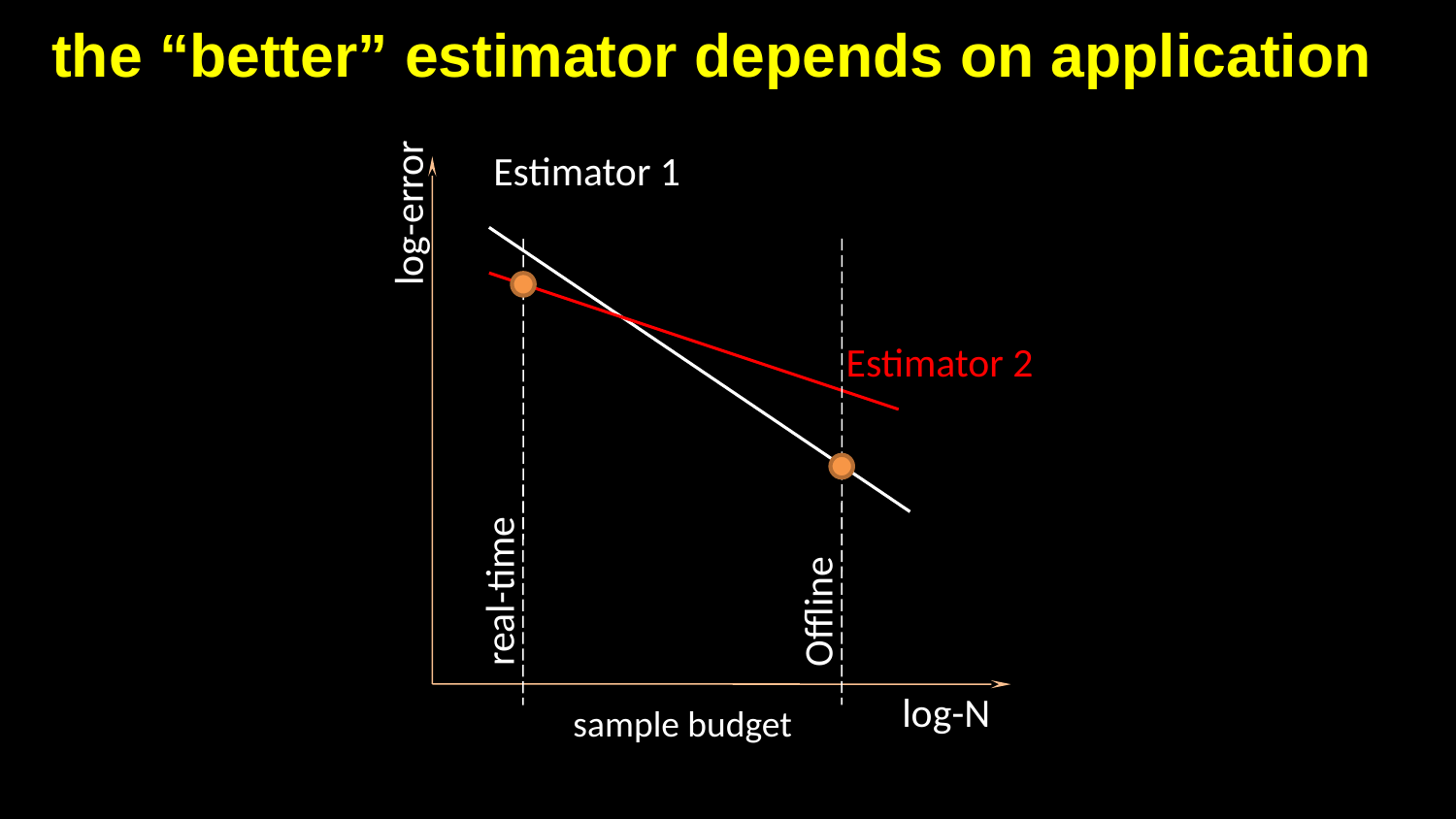

# the “better” estimator depends on application
Estimator 1
log-error

Estimator 2

real-time
Offline
log-N
sample budget